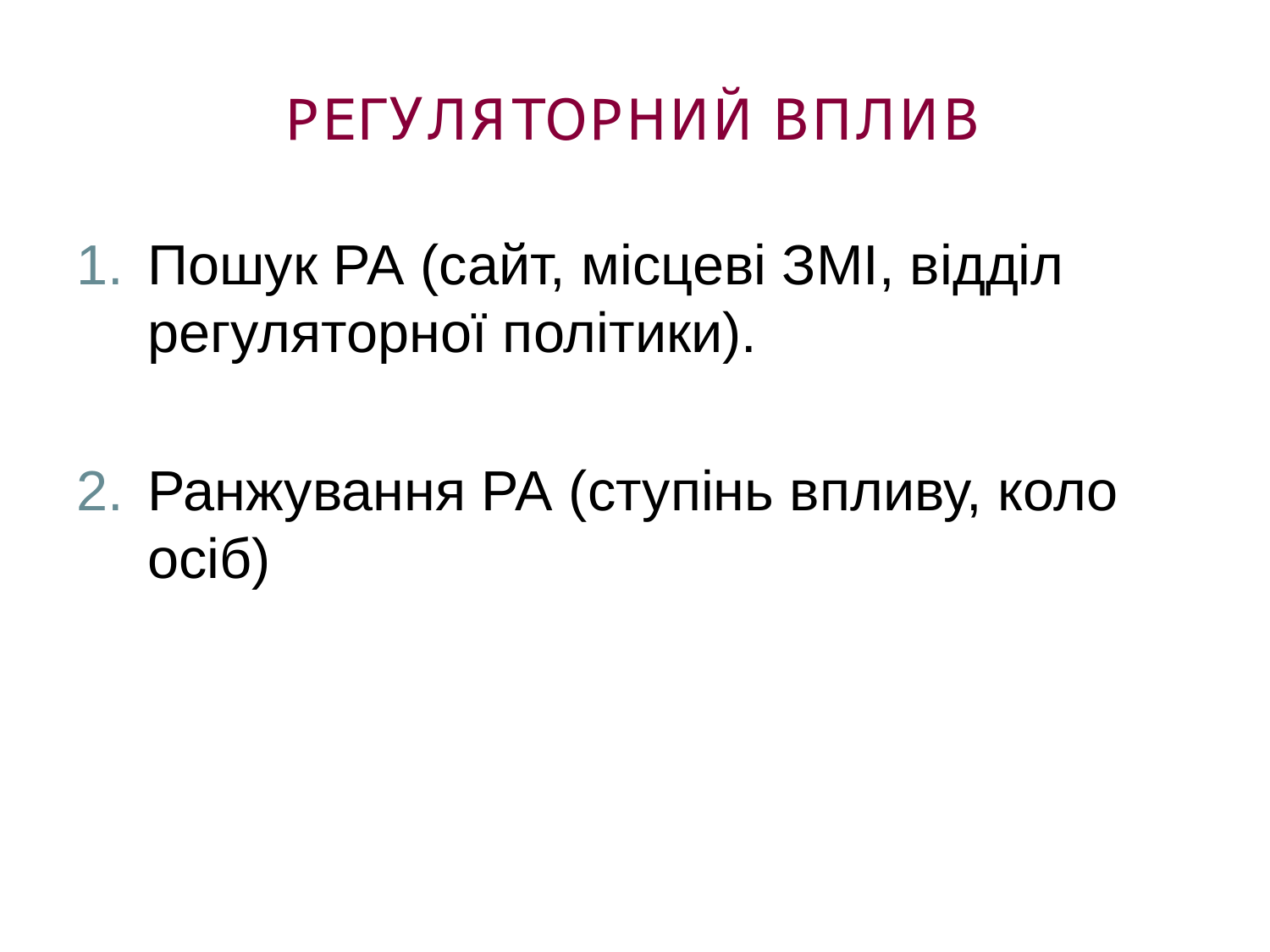

# Регуляторний вплив
Пошук РА (сайт, місцеві ЗМІ, відділ регуляторної політики).

Ранжування РА (ступінь впливу, коло осіб)